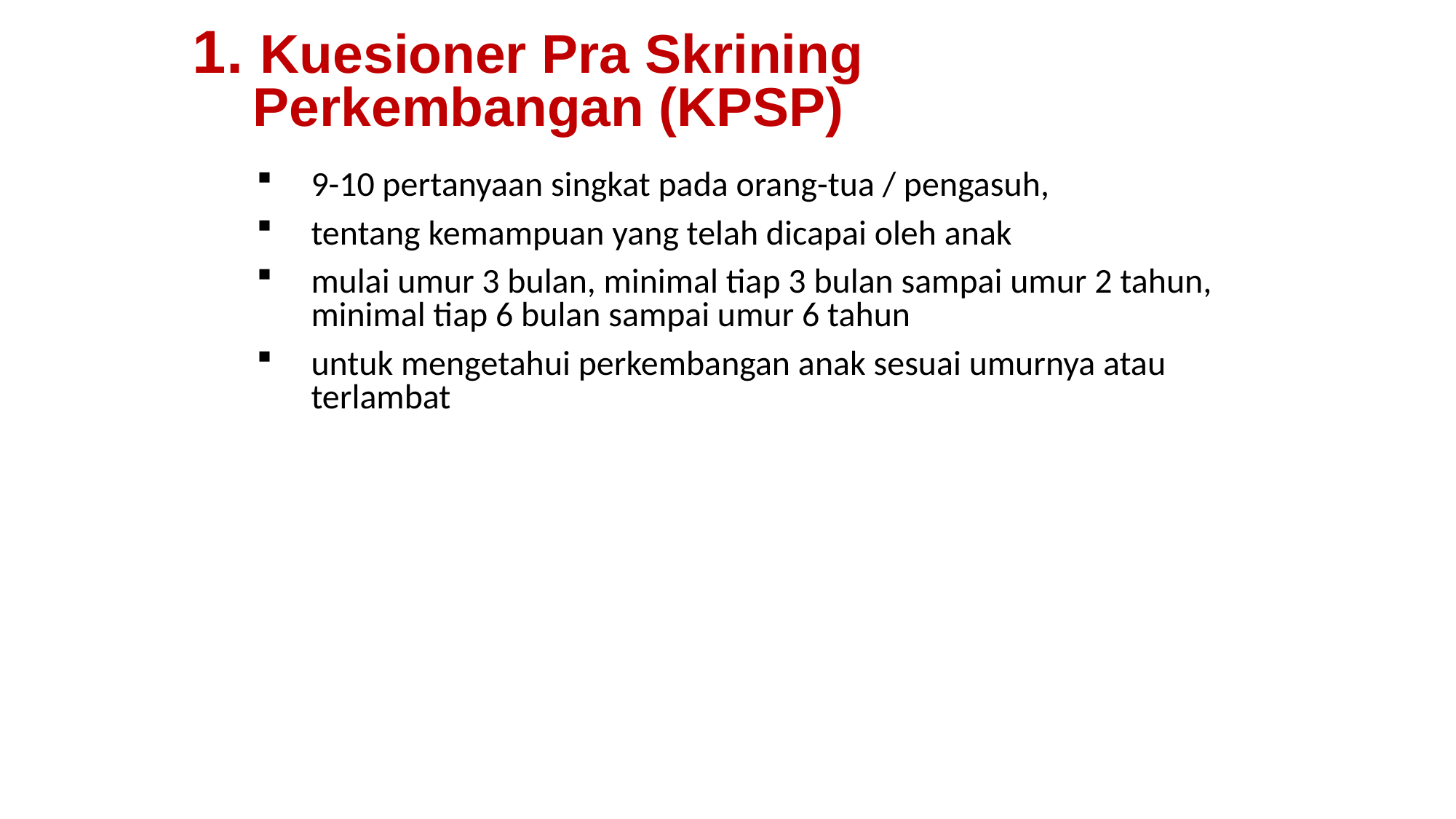

1. Kuesioner Pra Skrining
    Perkembangan (KPSP)
9-10 pertanyaan singkat pada orang-tua / pengasuh,
tentang kemampuan yang telah dicapai oleh anak
mulai umur 3 bulan, minimal tiap 3 bulan sampai umur 2 tahun, minimal tiap 6 bulan sampai umur 6 tahun
untuk mengetahui perkembangan anak sesuai umurnya atau terlambat